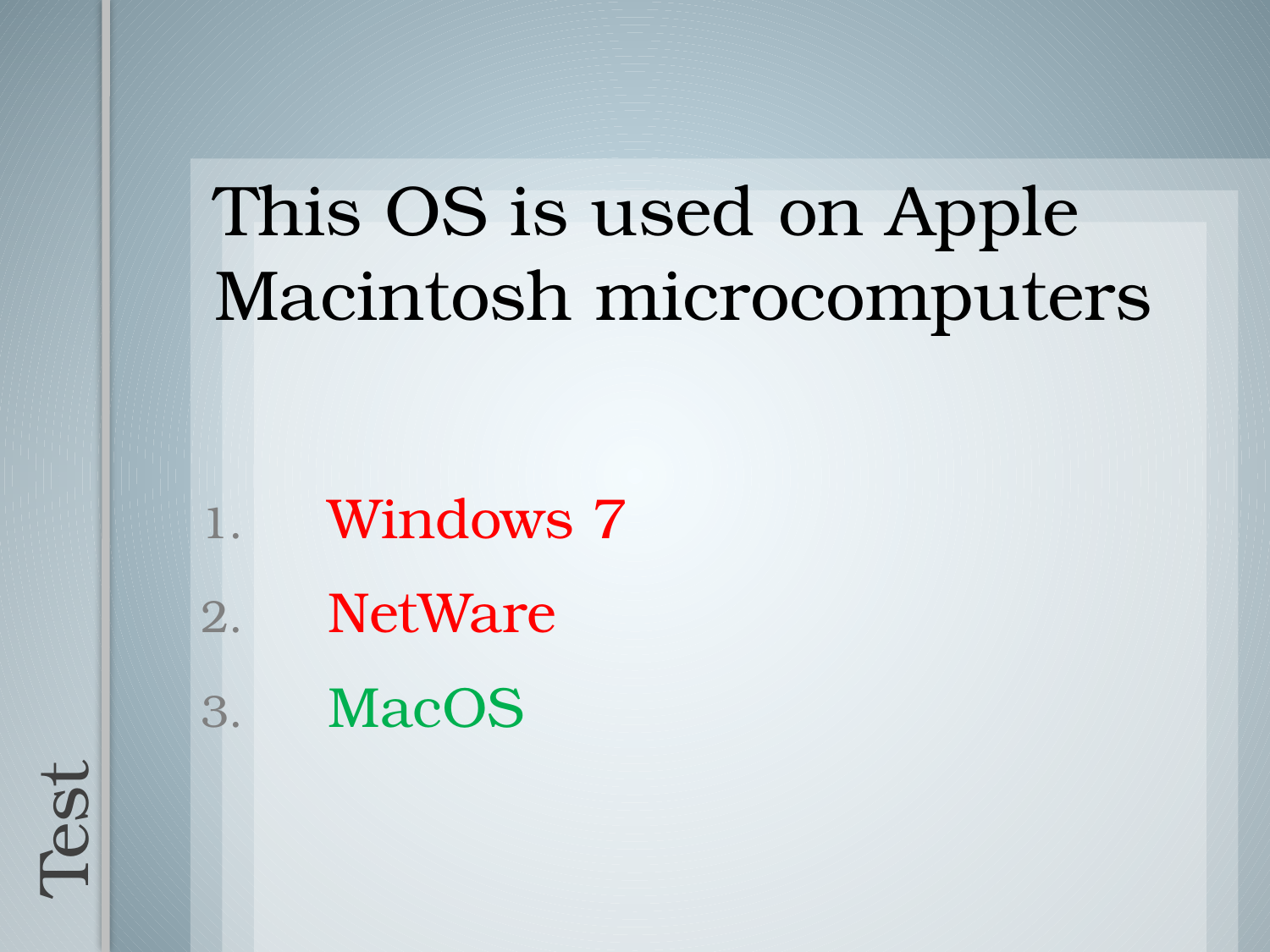

This OS is used on Apple Macintosh microcomputers

Windows 7
NetWare
MacOS
# Test